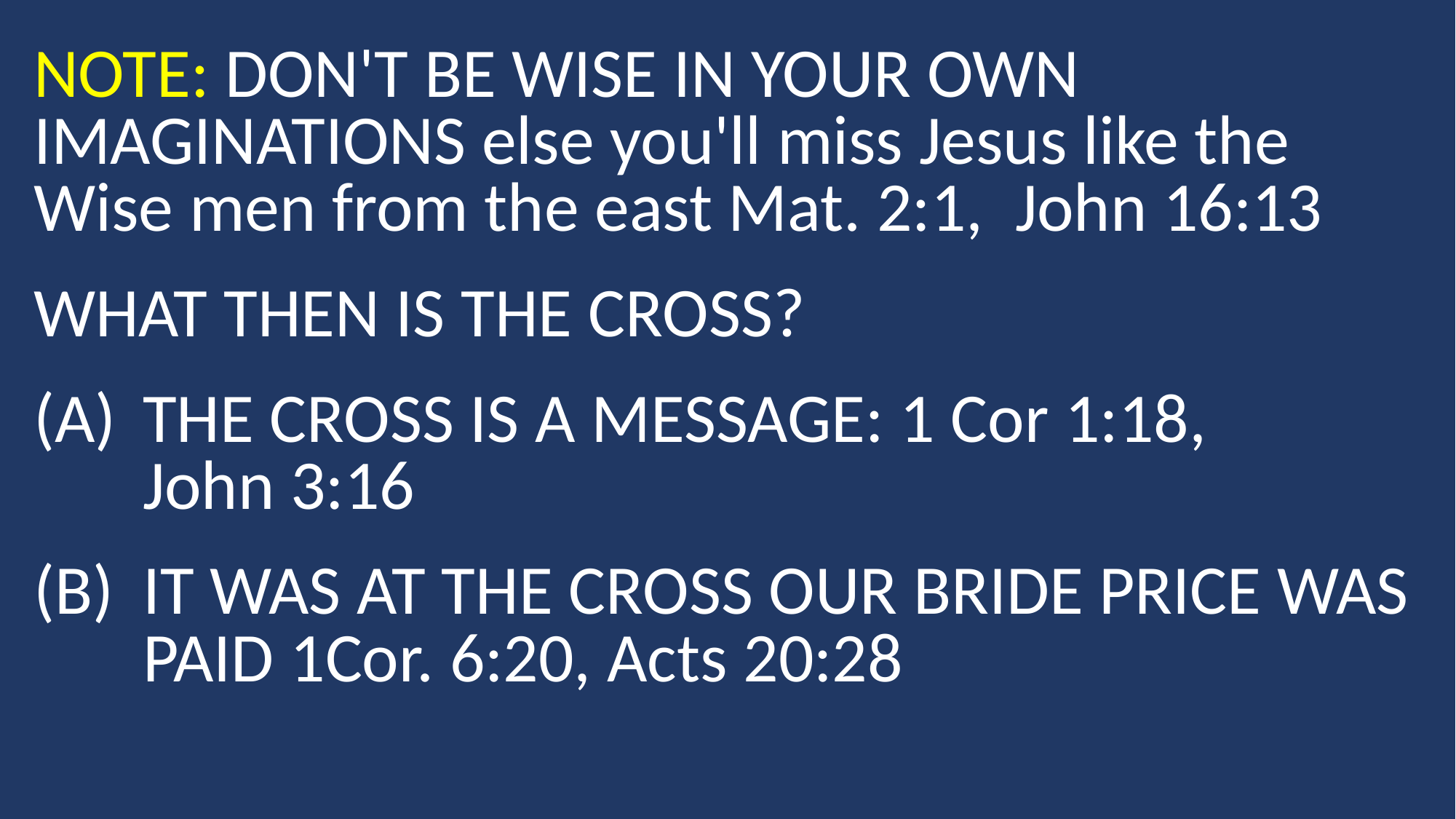

NOTE: DON'T BE WISE IN YOUR OWN IMAGINATIONS else you'll miss Jesus like the Wise men from the east Mat. 2:1,  John 16:13

WHAT THEN IS THE CROSS?

THE CROSS IS A MESSAGE: 1 Cor 1:18,      John 3:16

IT WAS AT THE CROSS OUR BRIDE PRICE WAS PAID 1Cor. 6:20, Acts 20:28